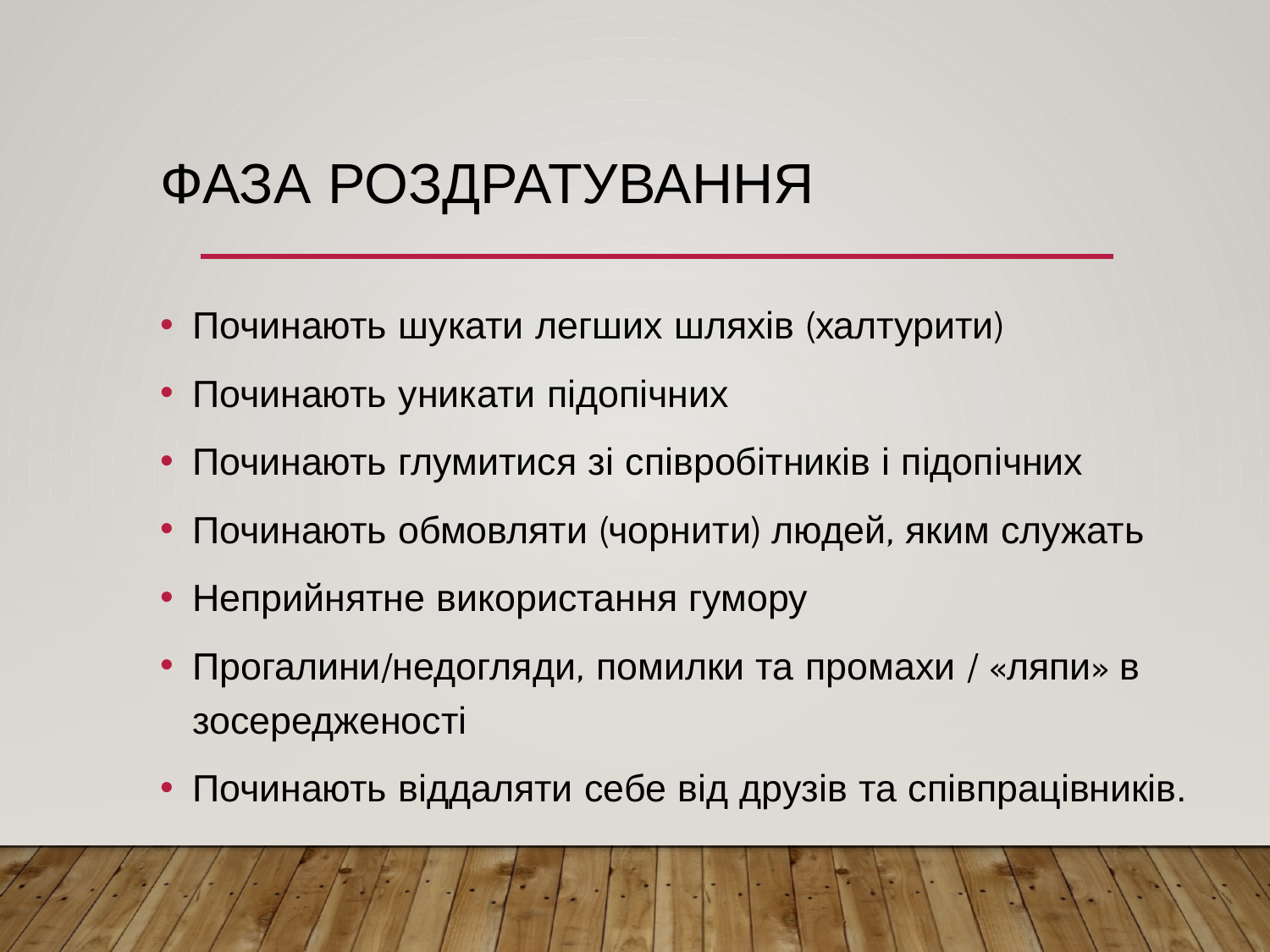

# Фаза роздратування
Починають шукати легших шляхів (халтурити)
Починають уникати підопічних
Починають глумитися зі співробітників і підопічних
Починають обмовляти (чорнити) людей, яким служать
Неприйнятне використання гумору
Прогалини/недогляди, помилки та промахи / «ляпи» в зосередженості
Починають віддаляти себе від друзів та співпрацівників.